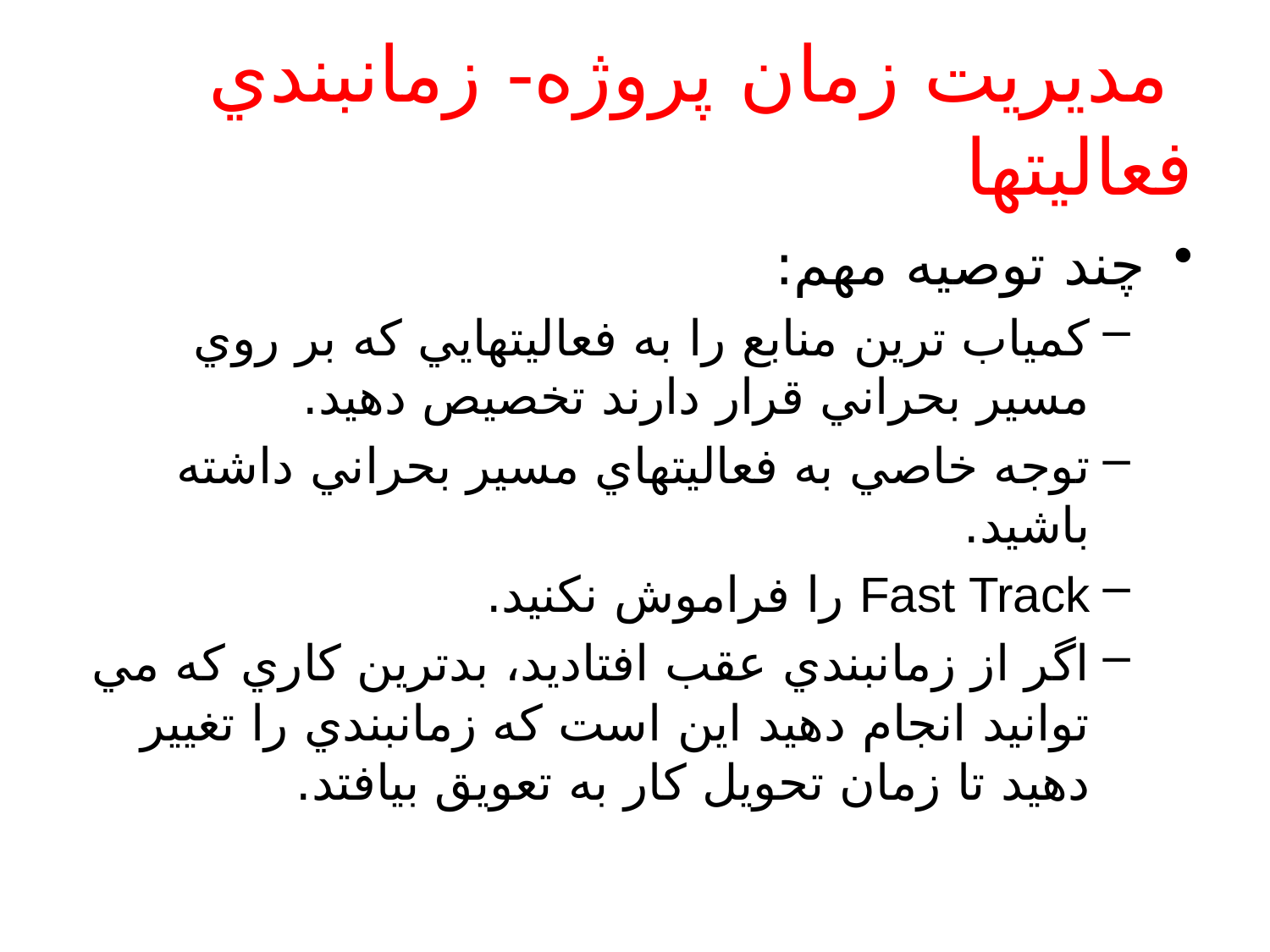

# مديريت زمان پروژه- زمانبندي فعاليتها
چند توصيه مهم:
كمياب ترين منابع را به فعاليتهايي كه بر روي مسير بحراني قرار دارند تخصيص دهيد.
توجه خاصي به فعاليتهاي مسير بحراني داشته باشيد.
Fast Track را فراموش نكنيد.
اگر از زمانبندي عقب افتاديد، بدترين كاري كه مي توانيد انجام دهيد اين است كه زمانبندي را تغيير دهيد تا زمان تحويل كار به تعويق بيافتد.